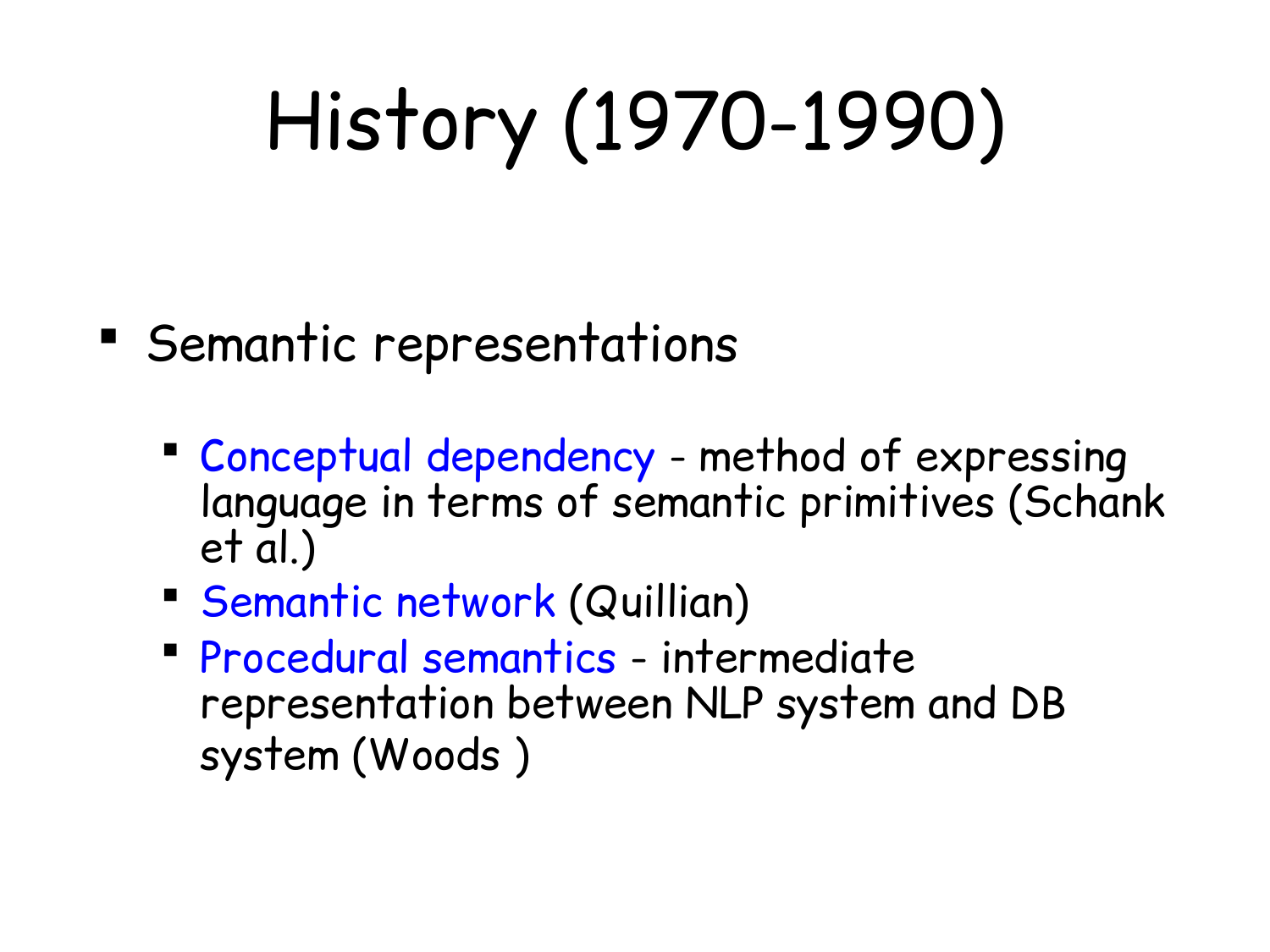

# History (1970-1990)

Semantic representations

Conceptual dependency - method of expressing language in terms of semantic primitives (Schank et al.)
Semantic network (Quillian)
Procedural semantics - intermediate representation between NLP system and DB system (Woods )